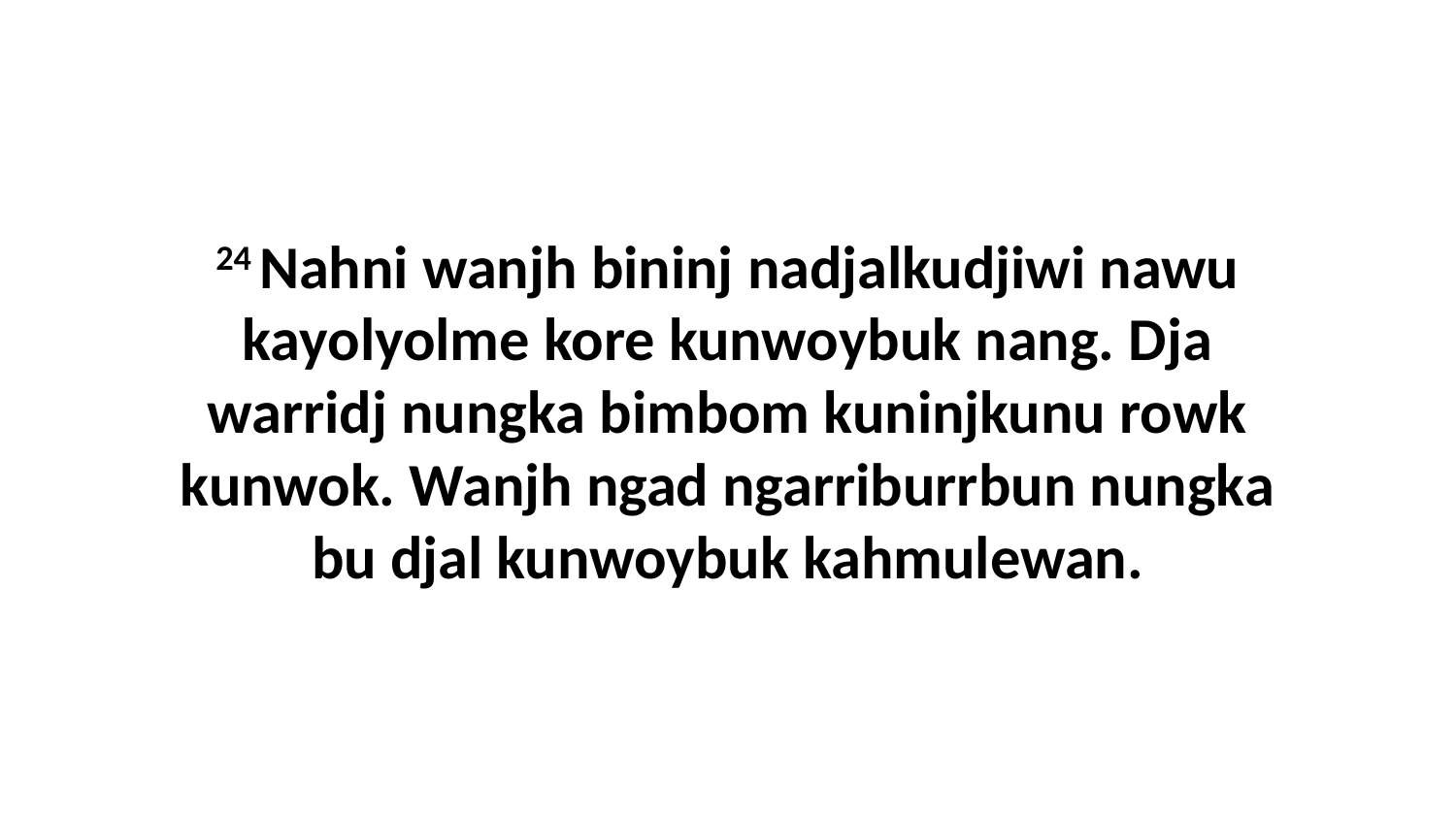

24 Nahni wanjh bininj nadjalkudjiwi nawu kayolyolme kore kunwoybuk nang. Dja warridj nungka bimbom kuninjkunu rowk kunwok. Wanjh ngad ngarriburrbun nungka bu djal kunwoybuk kahmulewan.